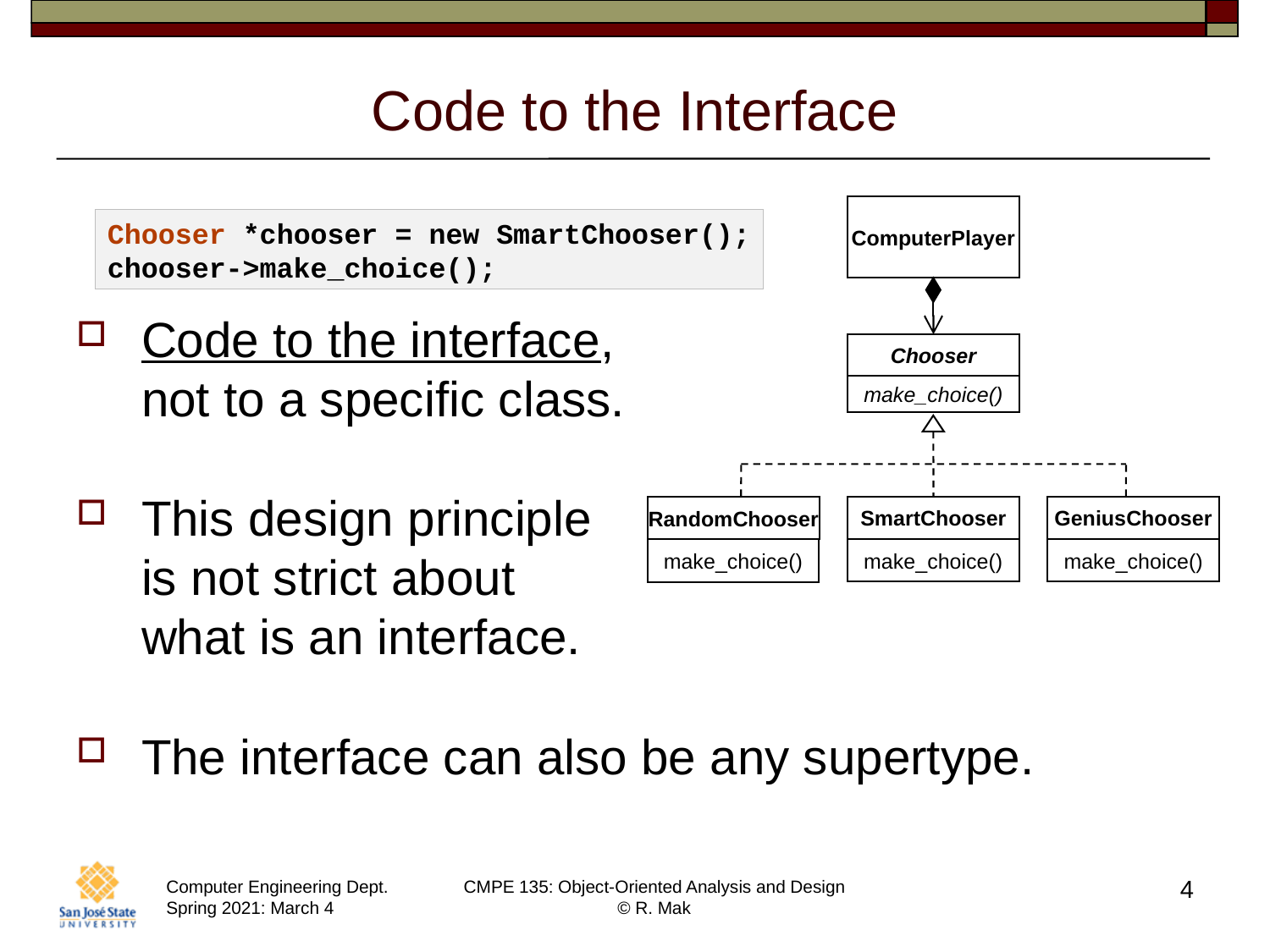

# Code to the Interface
ComputerPlayer

Chooser
make_choice()

RandomChooser
SmartChooser
GeniusChooser
make_choice()
make_choice()
make_choice()
Chooser *chooser = new SmartChooser();
chooser->make_choice();
Code to the interface,
not to a specific class.

This design principle
is not strict about
what is an interface.

The interface can also be any supertype.
4